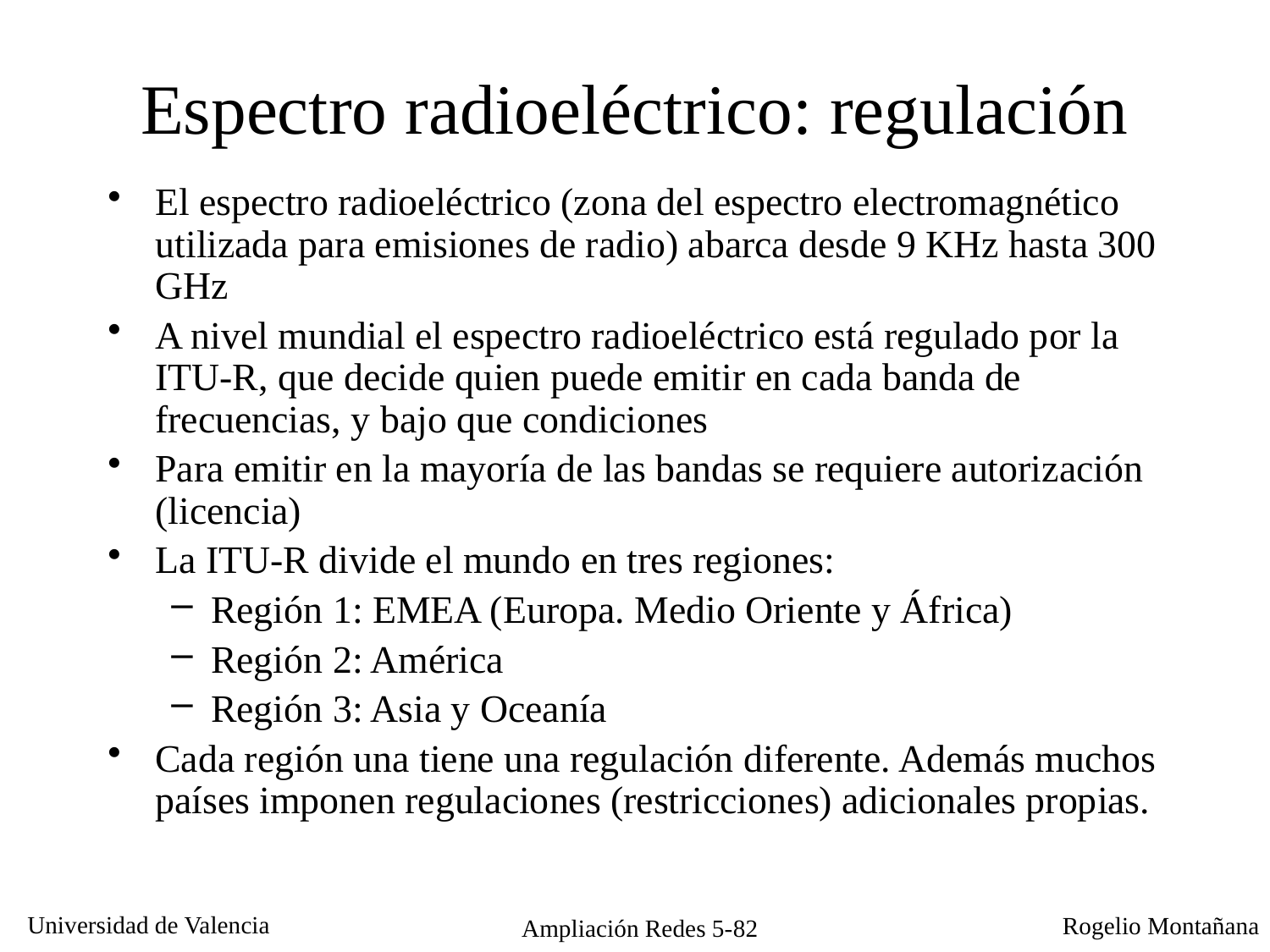

Espectro radioeléctrico: regulación
El espectro radioeléctrico (zona del espectro electromagnético utilizada para emisiones de radio) abarca desde 9 KHz hasta 300 GHz
A nivel mundial el espectro radioeléctrico está regulado por la ITU-R, que decide quien puede emitir en cada banda de frecuencias, y bajo que condiciones
Para emitir en la mayoría de las bandas se requiere autorización (licencia)
La ITU-R divide el mundo en tres regiones:
Región 1: EMEA (Europa. Medio Oriente y África)
Región 2: América
Región 3: Asia y Oceanía
Cada región una tiene una regulación diferente. Además muchos países imponen regulaciones (restricciones) adicionales propias.
Ampliación Redes 5-82